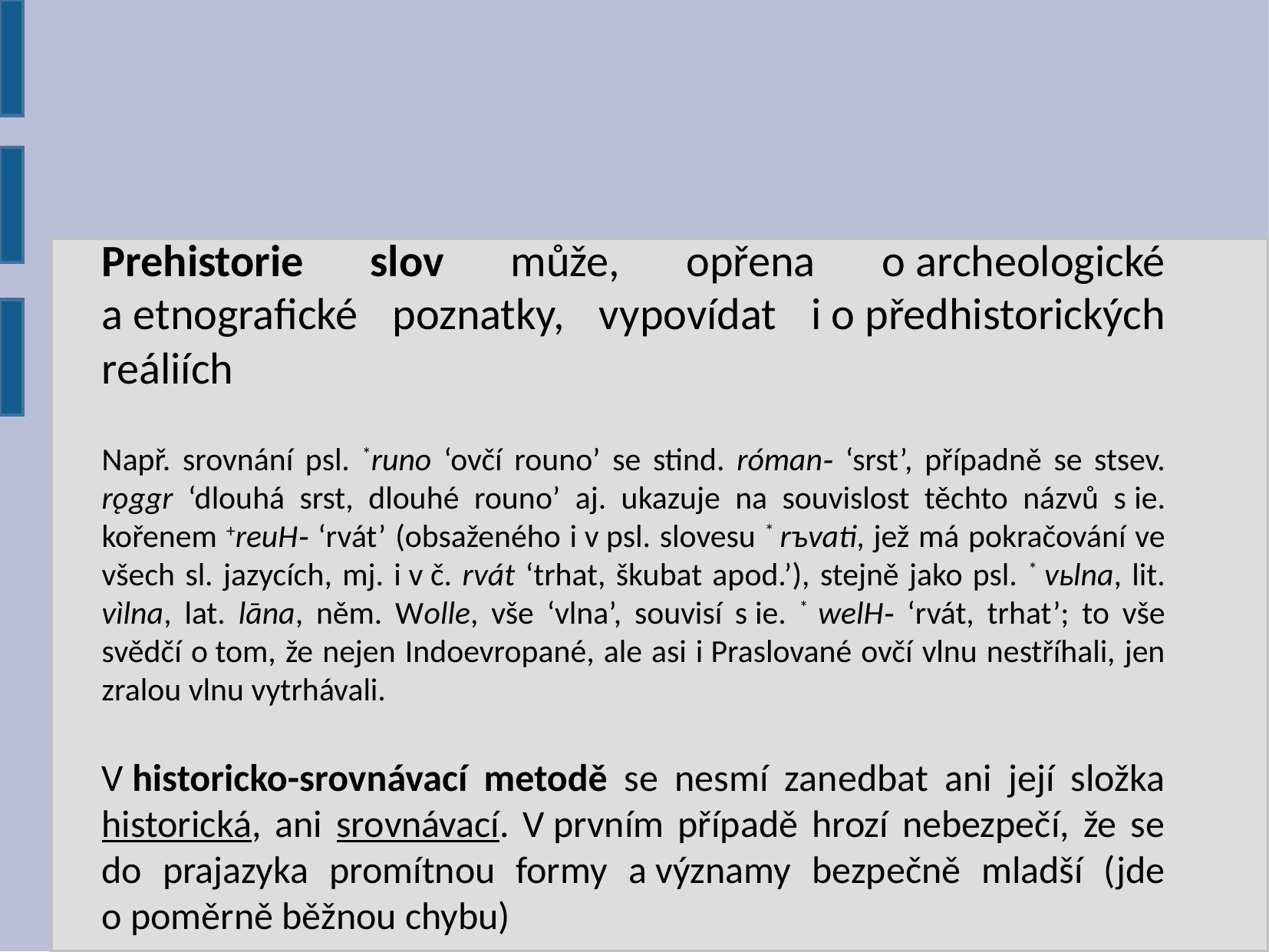

Prehistorie slov může, opřena o archeologické a etnografické poznatky, vypovídat i o předhistorických reáliích

Např. srovnání psl. *runo ‘ovčí rouno’ se stind. róman‑ ‘srst’, případně se stsev. rǫggr ‘dlouhá srst, dlouhé rouno’ aj. ukazuje na souvislost těchto názvů s ie. kořenem +reuH‑ ‘rvát’ (obsaženého i v psl. slovesu * rъvati, jež má pokračování ve všech sl. jazycích, mj. i v č. rvát ‘trhat, škubat apod.’), stejně jako psl. * vьlna, lit. vìlna, lat. lāna, něm. Wolle, vše ‘vlna’, souvisí s ie. * welH‑ ‘rvát, trhat’; to vše svědčí o tom, že nejen Indoevropané, ale asi i Praslované ovčí vlnu nestříhali, jen zralou vlnu vytrhávali.

V historicko-srovnávací metodě se nesmí zanedbat ani její složka historická, ani srovnávací. V prvním případě hrozí nebezpečí, že se do prajazyka promítnou formy a významy bezpečně mladší (jde o poměrně běžnou chybu)